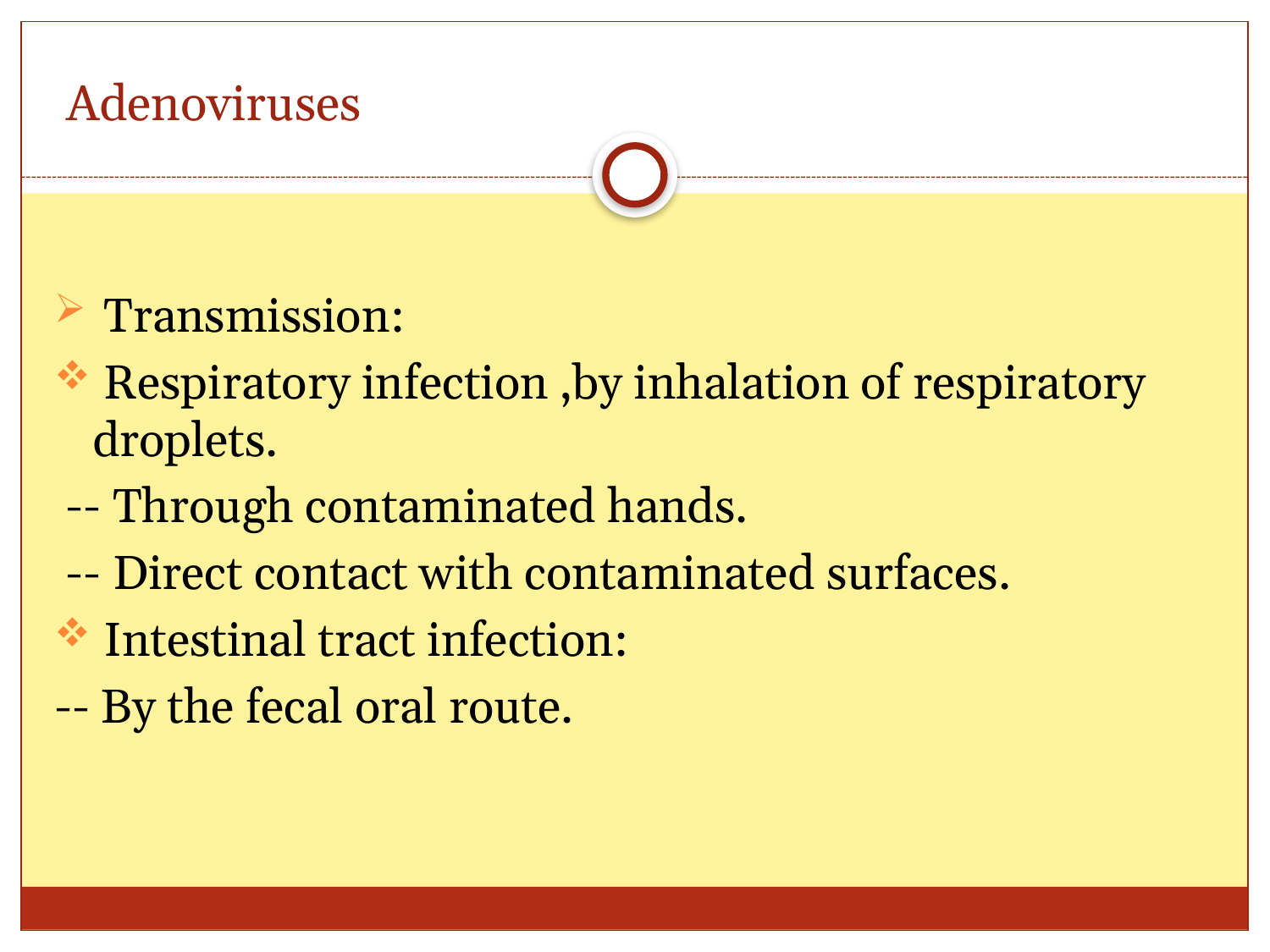

# Adenoviruses

 Transmission:
 Respiratory infection ,by inhalation of respiratory droplets.
 -- Through contaminated hands.
 -- Direct contact with contaminated surfaces.
 Intestinal tract infection:
-- By the fecal oral route.